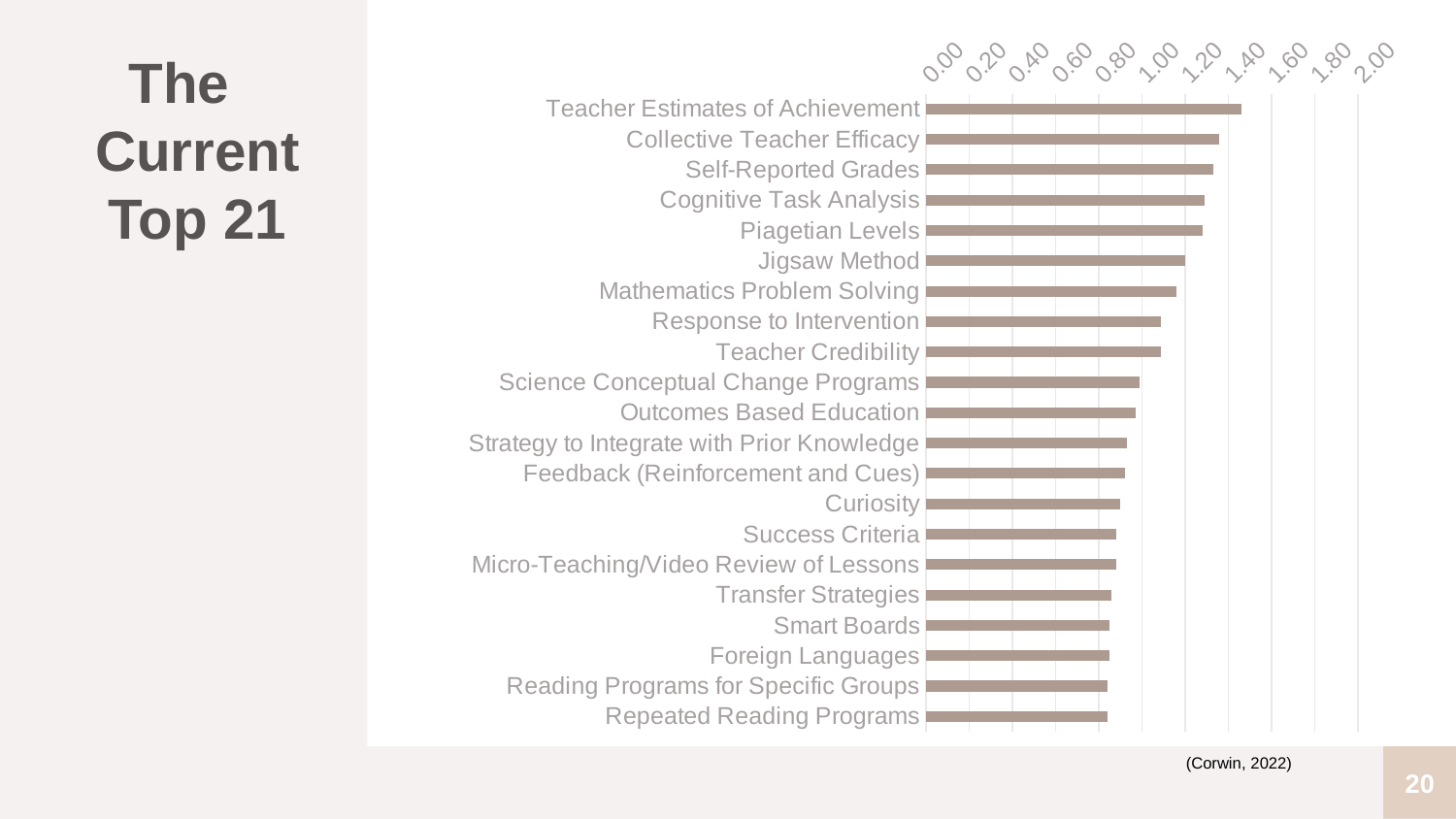

### Chart

| Category | Series 1 |
|---|---|
| Teacher Estimates of Achievement | 1.46 |
| Collective Teacher Efficacy | 1.36 |
| Self-Reported Grades | 1.33 |
| Cognitive Task Analysis | 1.29 |
| Piagetian Levels | 1.28 |
| Jigsaw Method | 1.2 |
| Mathematics Problem Solving | 1.16 |
| Response to Intervention | 1.09 |
| Teacher Credibility | 1.09 |
| Science Conceptual Change Programs | 0.99 |
| Outcomes Based Education | 0.97 |
| Strategy to Integrate with Prior Knowledge | 0.93 |
| Feedback (Reinforcement and Cues) | 0.92 |
| Curiosity | 0.9 |
| Success Criteria | 0.88 |
| Micro-Teaching/Video Review of Lessons | 0.88 |
| Transfer Strategies | 0.86 |
| Smart Boards | 0.85 |
| Foreign Languages | 0.85 |
| Reading Programs for Specific Groups | 0.84 |
| Repeated Reading Programs | 0.84 |
The Current Top 21
(Corwin, 2022)
20